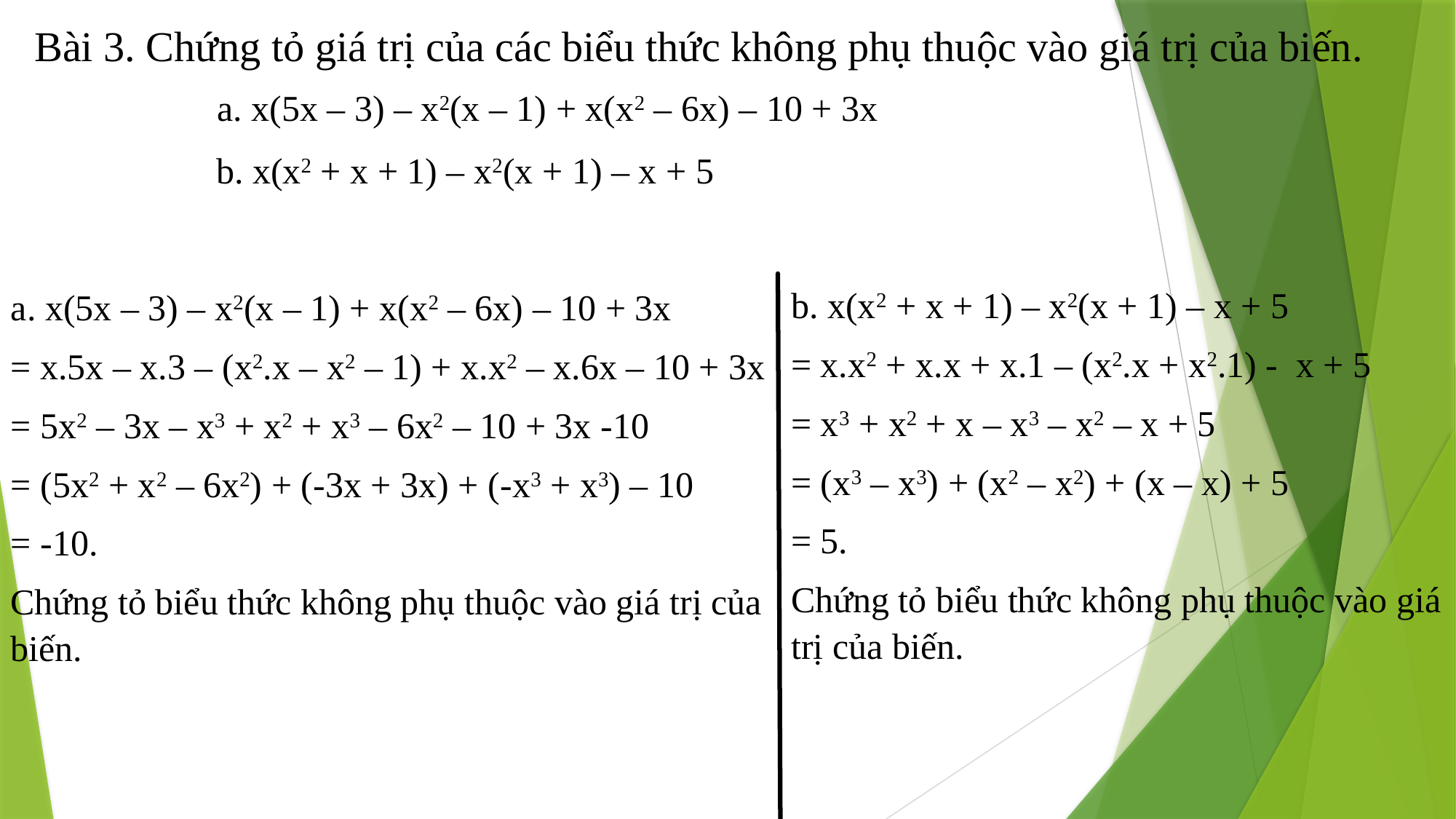

Bài 3. Chứng tỏ giá trị của các biểu thức không phụ thuộc vào giá trị của biến.
a. x(5x – 3) – x2(x – 1) + x(x2 – 6x) – 10 + 3x
b. x(x2 + x + 1) – x2(x + 1) – x + 5
b. x(x2 + x + 1) – x2(x + 1) – x + 5
= x.x2 + x.x + x.1 – (x2.x + x2.1) -  x + 5
= x3 + x2 + x – x3 – x2 – x + 5
= (x3 – x3) + (x2 – x2) + (x – x) + 5
= 5.
Chứng tỏ biểu thức không phụ thuộc vào giá trị của biến.
a. x(5x – 3) – x2(x – 1) + x(x2 – 6x) – 10 + 3x
= x.5x – x.3 – (x2.x – x2 – 1) + x.x2 – x.6x – 10 + 3x
= 5x2 – 3x – x3 + x2 + x3 – 6x2 – 10 + 3x -10
= (5x2 + x2 – 6x2) + (-3x + 3x) + (-x3 + x3) – 10
= -10.
Chứng tỏ biểu thức không phụ thuộc vào giá trị của biến.